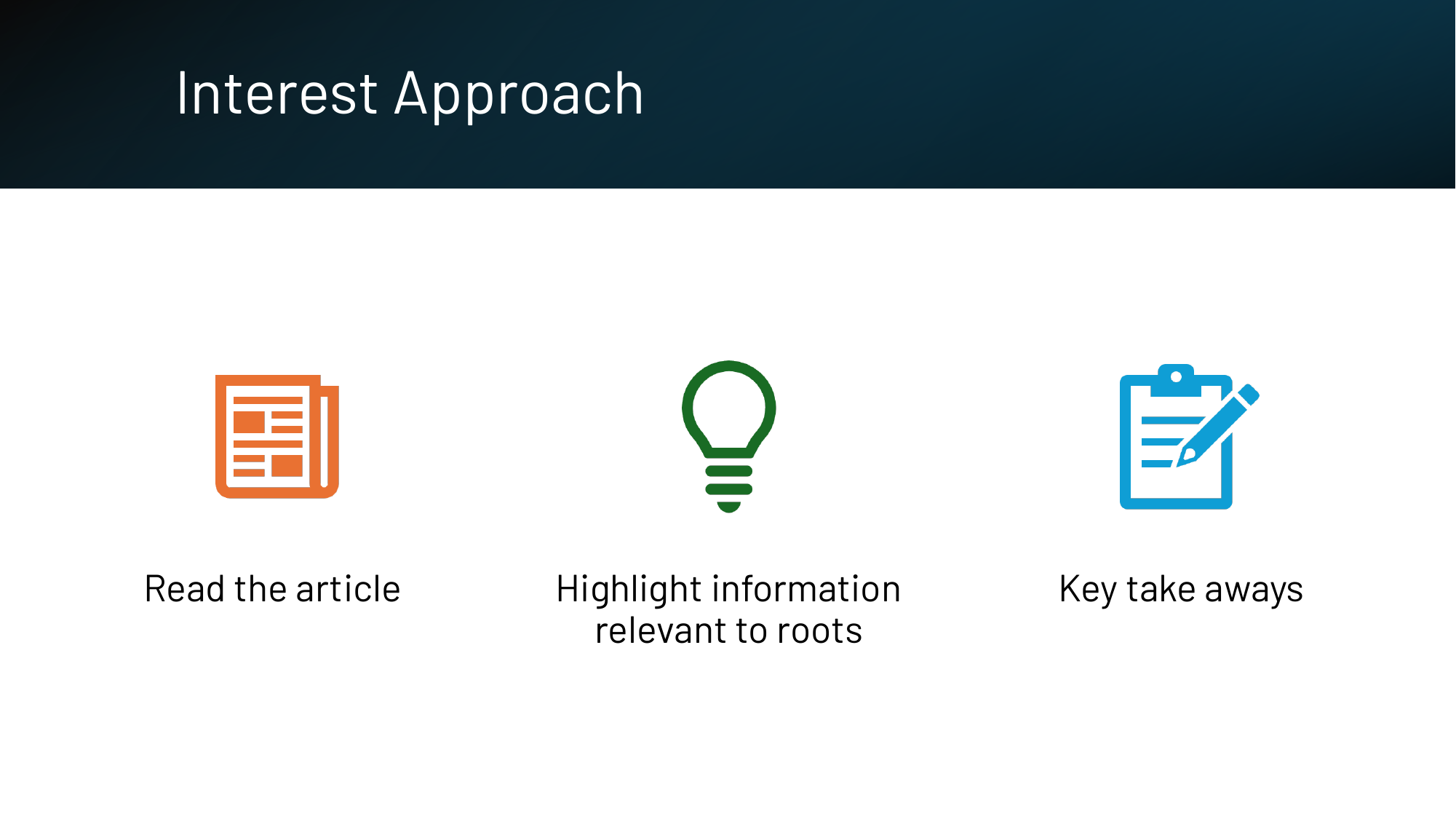

# Interest Approach
Read the article
Highlight information relevant to roots
Key take aways